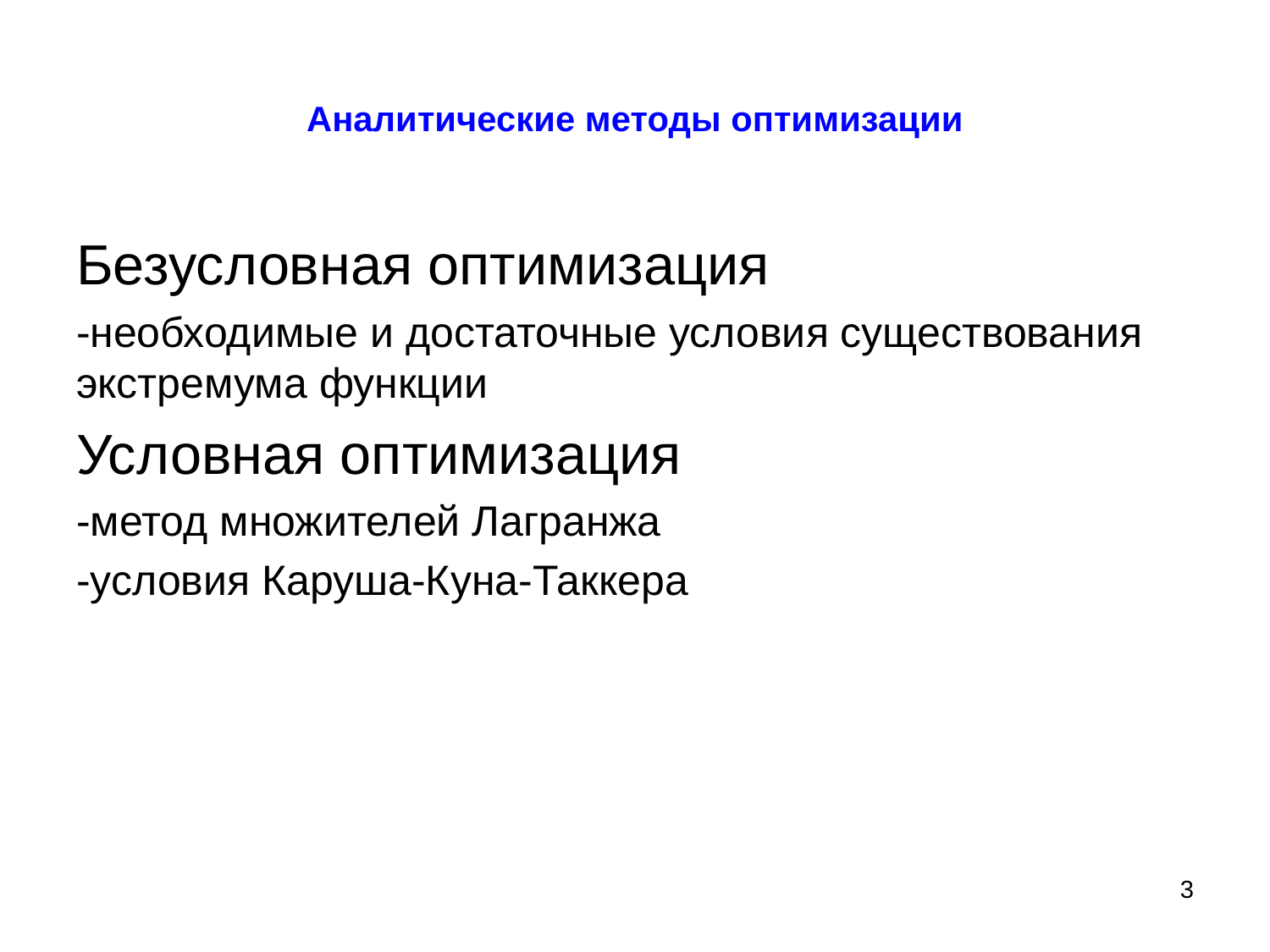

# Аналитические методы оптимизации
Безусловная оптимизация
-необходимые и достаточные условия существования экстремума функции
Условная оптимизация
-метод множителей Лагранжа
-условия Каруша-Куна-Таккера

3